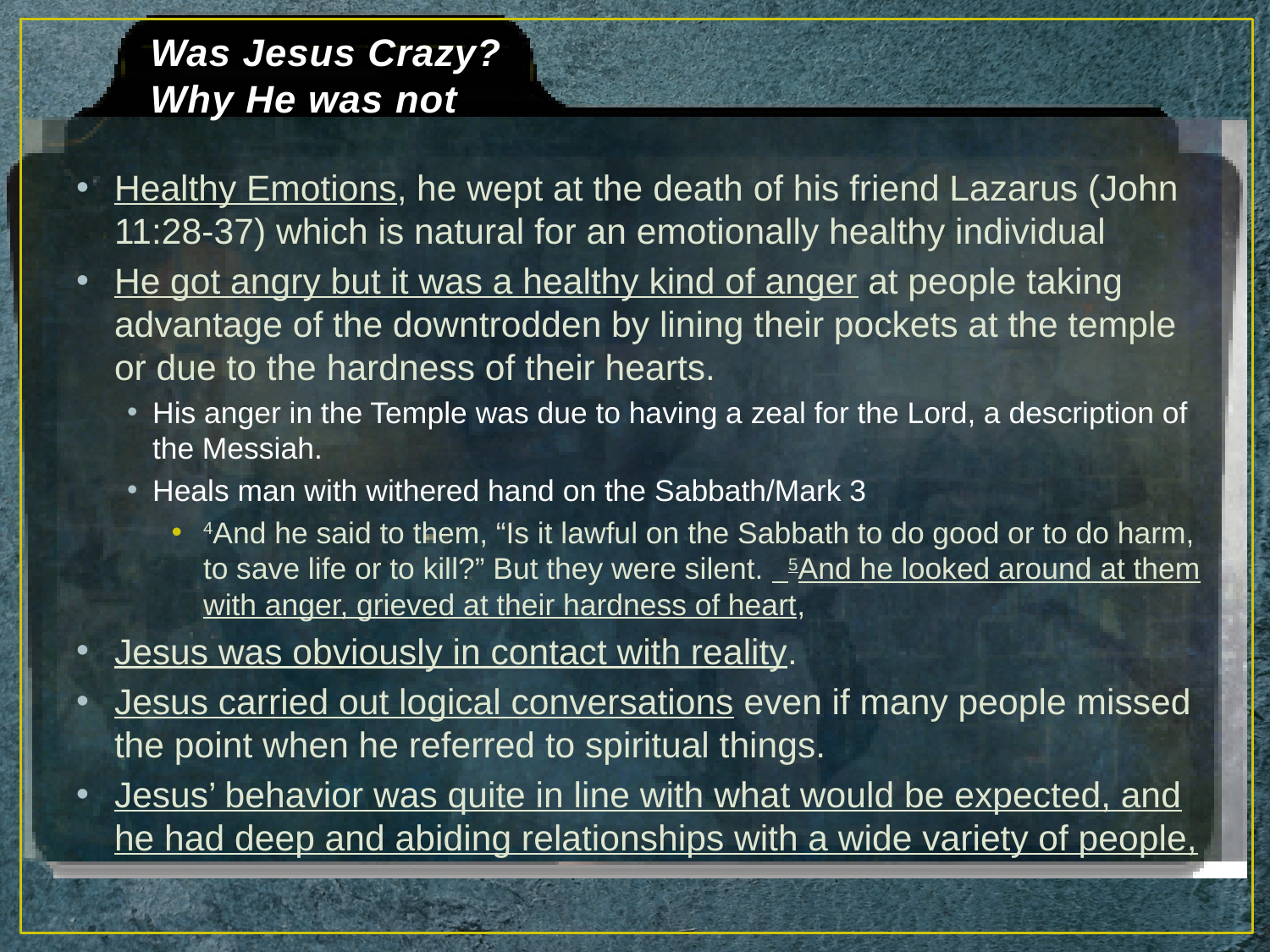

# Was Jesus Crazy? Why He was not
Healthy Emotions, he wept at the death of his friend Lazarus (John 11:28-37) which is natural for an emotionally healthy individual
He got angry but it was a healthy kind of anger at people taking advantage of the downtrodden by lining their pockets at the temple or due to the hardness of their hearts.
His anger in the Temple was due to having a zeal for the Lord, a description of the Messiah.
Heals man with withered hand on the Sabbath/Mark 3
4And he said to them, “Is it lawful on the Sabbath to do good or to do harm, to save life or to kill?” But they were silent.   5And he looked around at them with anger, grieved at their hardness of heart,
Jesus was obviously in contact with reality.
Jesus carried out logical conversations even if many people missed the point when he referred to spiritual things.
Jesus’ behavior was quite in line with what would be expected, and he had deep and abiding relationships with a wide variety of people,